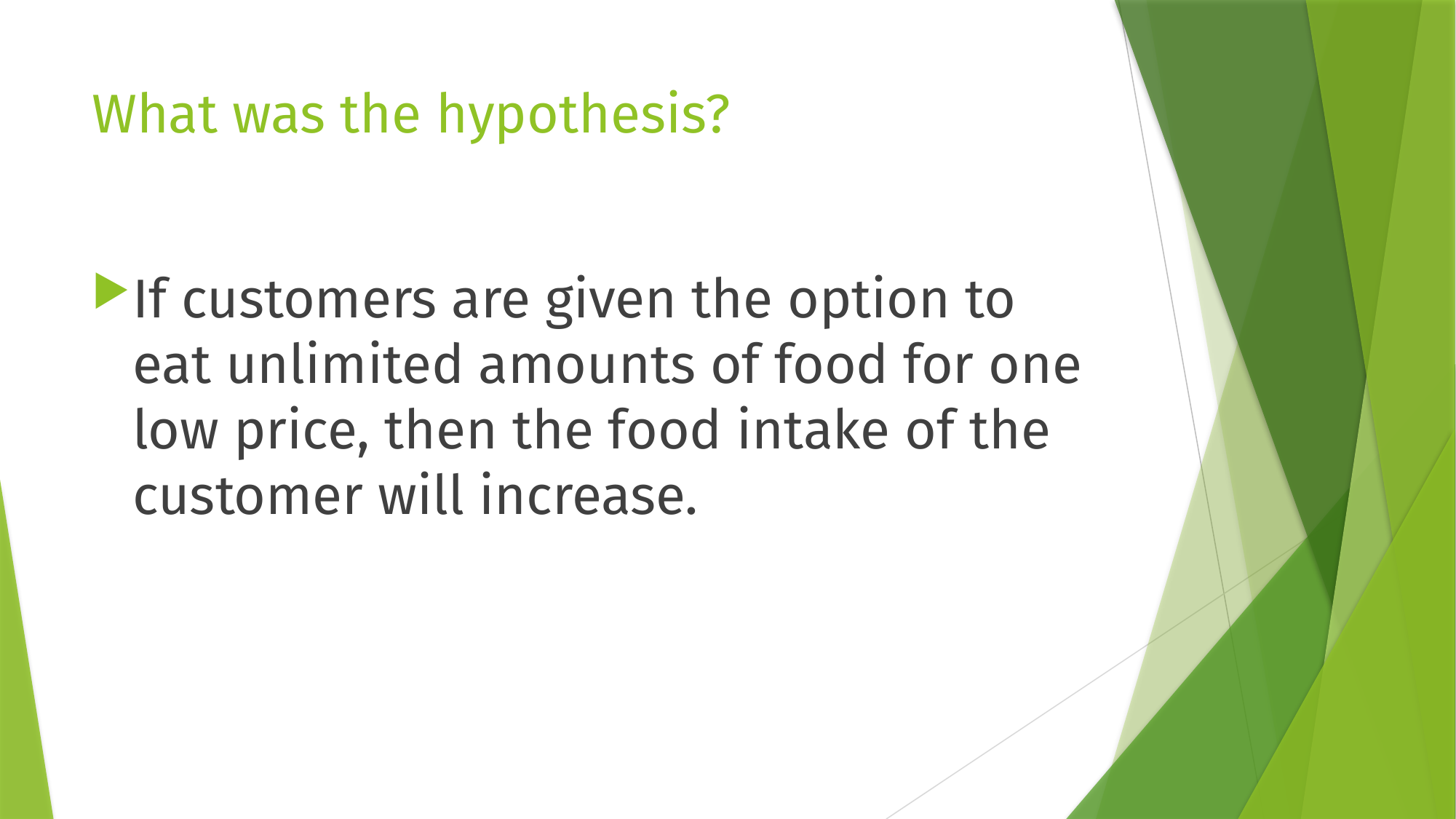

# What was the hypothesis?
If customers are given the option to eat unlimited amounts of food for one low price, then the food intake of the customer will increase.